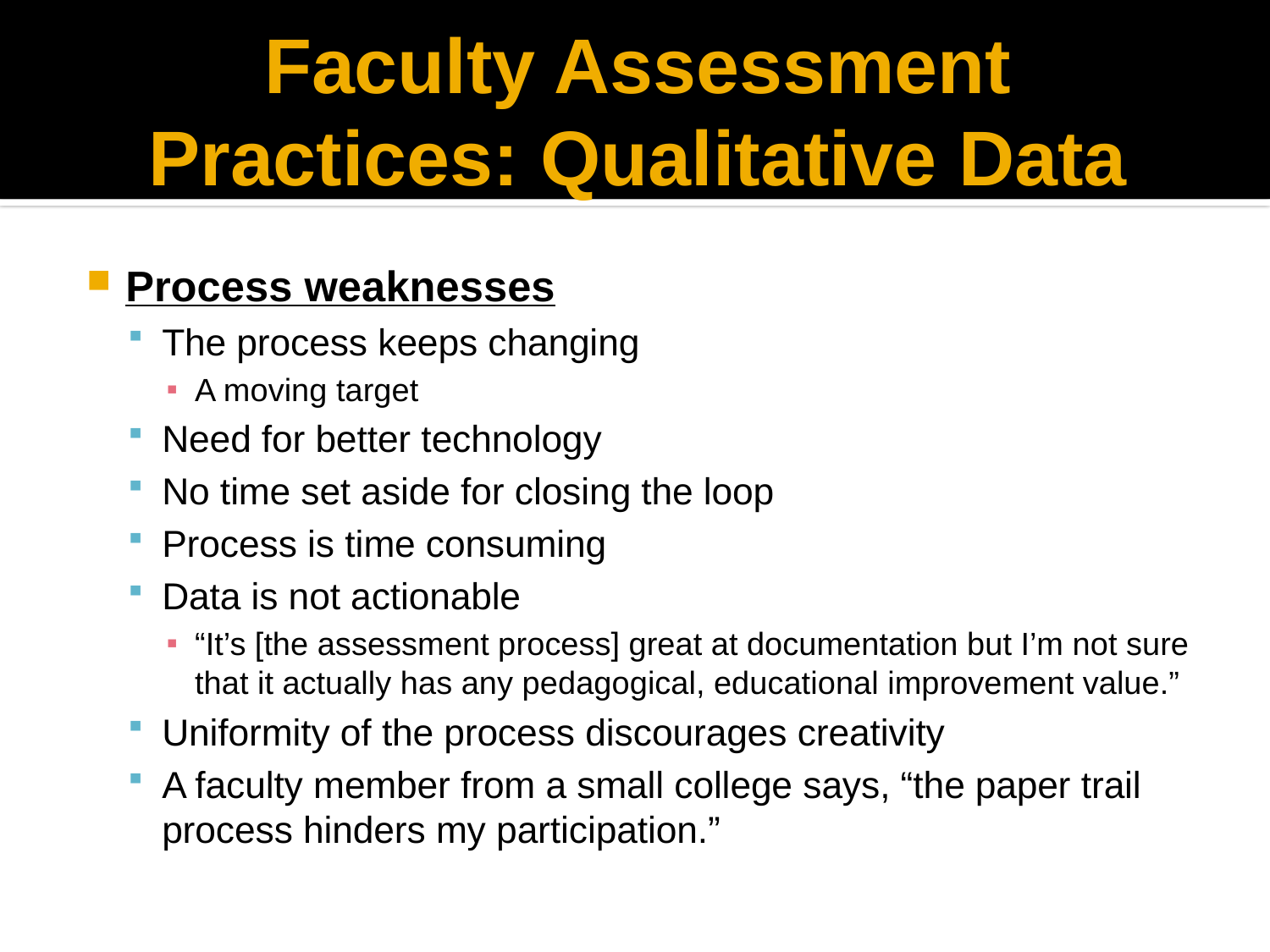

# Faculty Assessment Practices: Qualitative Data
Process weaknesses
The process keeps changing
A moving target
Need for better technology
No time set aside for closing the loop
Process is time consuming
Data is not actionable
“It’s [the assessment process] great at documentation but I’m not sure that it actually has any pedagogical, educational improvement value.”
Uniformity of the process discourages creativity
A faculty member from a small college says, “the paper trail process hinders my participation.”